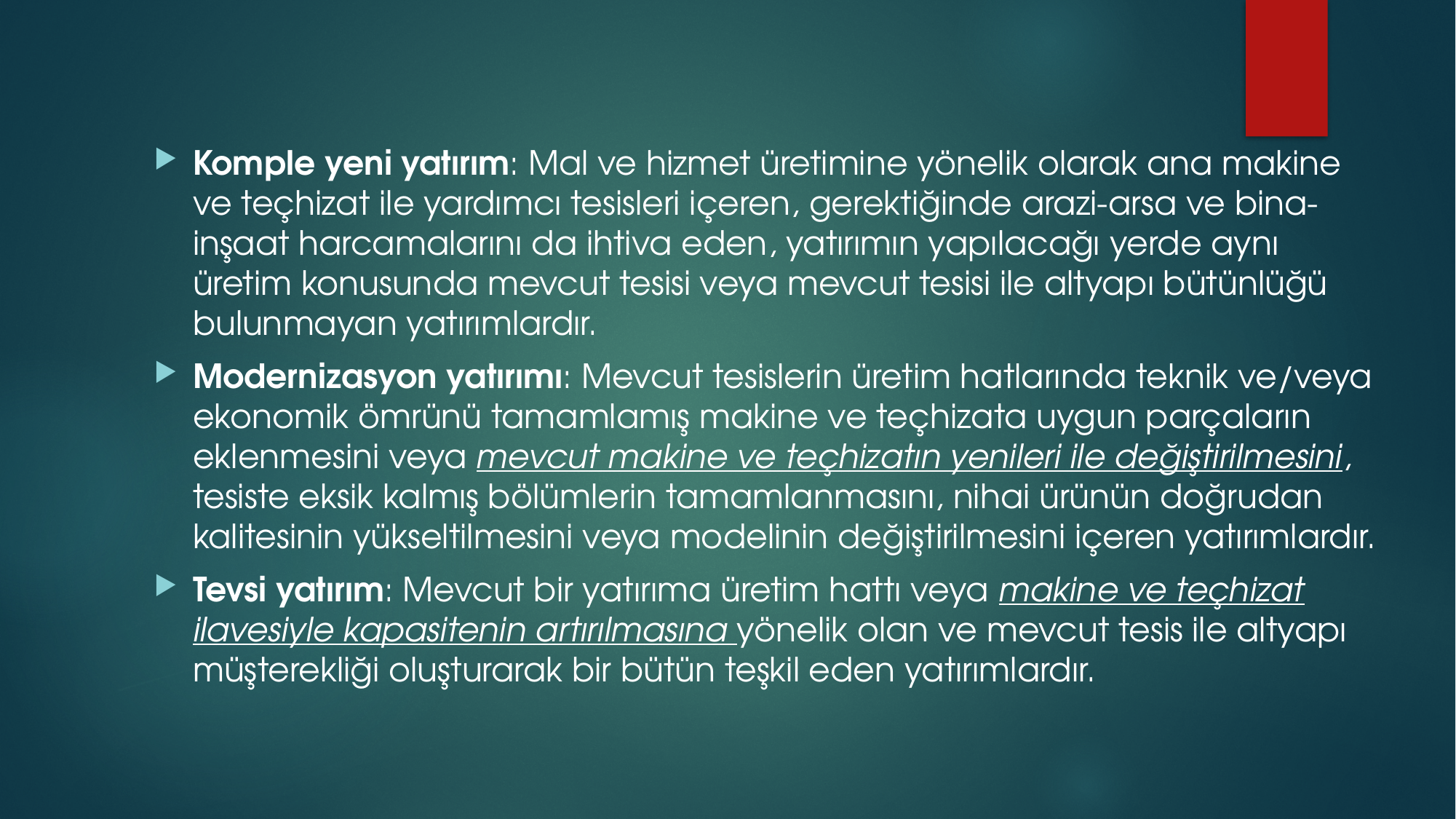

Komple yeni yatırım: Mal ve hizmet üretimine yönelik olarak ana makine ve teçhizat ile yardımcı tesisleri içeren, gerektiğinde arazi-arsa ve bina-inşaat harcamalarını da ihtiva eden, yatırımın yapılacağı yerde aynı üretim konusunda mevcut tesisi veya mevcut tesisi ile altyapı bütünlüğü bulunmayan yatırımlardır.
Modernizasyon yatırımı: Mevcut tesislerin üretim hatlarında teknik ve/veya ekonomik ömrünü tamamlamış makine ve teçhizata uygun parçaların eklenmesini veya mevcut makine ve teçhizatın yenileri ile değiştirilmesini, tesiste eksik kalmış bölümlerin tamamlanmasını, nihai ürünün doğrudan kalitesinin yükseltilmesini veya modelinin değiştirilmesini içeren yatırımlardır.
Tevsi yatırım: Mevcut bir yatırıma üretim hattı veya makine ve teçhizat ilavesiyle kapasitenin artırılmasına yönelik olan ve mevcut tesis ile altyapı müşterekliği oluşturarak bir bütün teşkil eden yatırımlardır.